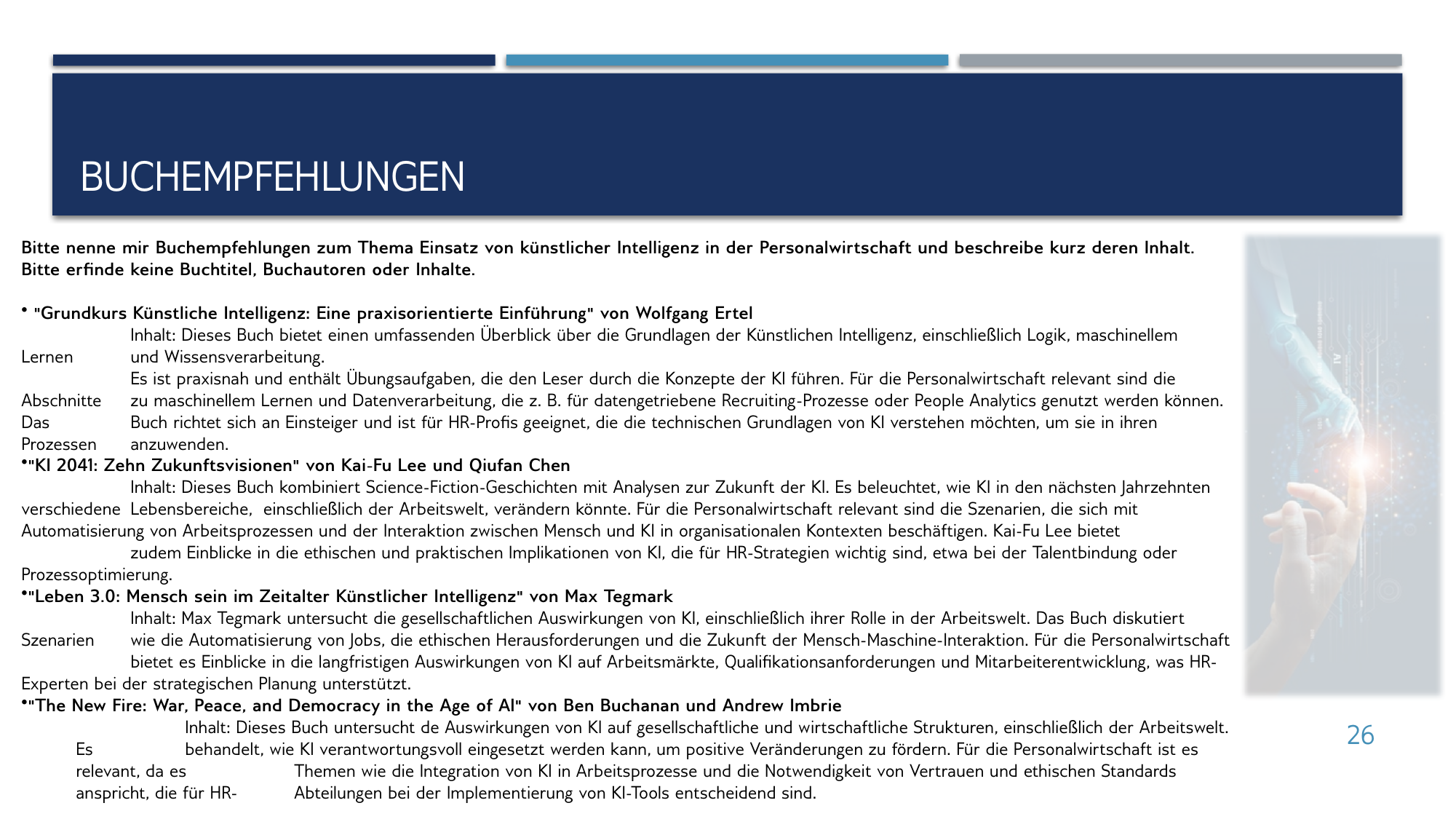

# Buchempfehlungen
Bitte nenne mir Buchempfehlungen zum Thema Einsatz von künstlicher Intelligenz in der Personalwirtschaft und beschreibe kurz deren Inhalt.
Bitte erfinde keine Buchtitel, Buchautoren oder Inhalte.

 "Grundkurs Künstliche Intelligenz: Eine praxisorientierte Einführung" von Wolfgang Ertel
	Inhalt: Dieses Buch bietet einen umfassenden Überblick über die Grundlagen der Künstlichen Intelligenz, einschließlich Logik, maschinellem Lernen 	und Wissensverarbeitung.
 	Es ist praxisnah und enthält Übungsaufgaben, die den Leser durch die Konzepte der KI führen. Für die Personalwirtschaft relevant sind die Abschnitte 	zu maschinellem Lernen und Datenverarbeitung, die z. B. für datengetriebene Recruiting-Prozesse oder People Analytics genutzt werden können. Das 	Buch richtet sich an Einsteiger und ist für HR-Profis geeignet, die die technischen Grundlagen von KI verstehen möchten, um sie in ihren Prozessen 	anzuwenden.
"KI 2041: Zehn Zukunftsvisionen" von Kai-Fu Lee und Qiufan Chen
	Inhalt: Dieses Buch kombiniert Science-Fiction-Geschichten mit Analysen zur Zukunft der KI. Es beleuchtet, wie KI in den nächsten Jahrzehnten 	verschiedene 	Lebensbereiche,  einschließlich der Arbeitswelt, verändern könnte. Für die Personalwirtschaft relevant sind die Szenarien, die sich mit 	Automatisierung von Arbeitsprozessen und der Interaktion zwischen Mensch und KI in organisationalen Kontexten beschäftigen. Kai-Fu Lee bietet 		zudem Einblicke in die ethischen und praktischen Implikationen von KI, die für HR-Strategien wichtig sind, etwa bei der Talentbindung oder 	Prozessoptimierung.
"Leben 3.0: Mensch sein im Zeitalter Künstlicher Intelligenz" von Max Tegmark
	Inhalt: Max Tegmark untersucht die gesellschaftlichen Auswirkungen von KI, einschließlich ihrer Rolle in der Arbeitswelt. Das Buch diskutiert Szenarien 	wie die Automatisierung von Jobs, die ethischen Herausforderungen und die Zukunft der Mensch-Maschine-Interaktion. Für die Personalwirtschaft 	bietet es Einblicke in die langfristigen Auswirkungen von KI auf Arbeitsmärkte, Qualifikationsanforderungen und Mitarbeiterentwicklung, was HR-	Experten bei der strategischen Planung unterstützt.
"The New Fire: War, Peace, and Democracy in the Age of AI" von Ben Buchanan und Andrew Imbrie
	Inhalt: Dieses Buch untersucht de Auswirkungen von KI auf gesellschaftliche und wirtschaftliche Strukturen, einschließlich der Arbeitswelt. Es 	behandelt, wie KI verantwortungsvoll eingesetzt werden kann, um positive Veränderungen zu fördern. Für die Personalwirtschaft ist es relevant, da es 	Themen wie die Integration von KI in Arbeitsprozesse und die Notwendigkeit von Vertrauen und ethischen Standards anspricht, die für HR-	Abteilungen bei der Implementierung von KI-Tools entscheidend sind.

26